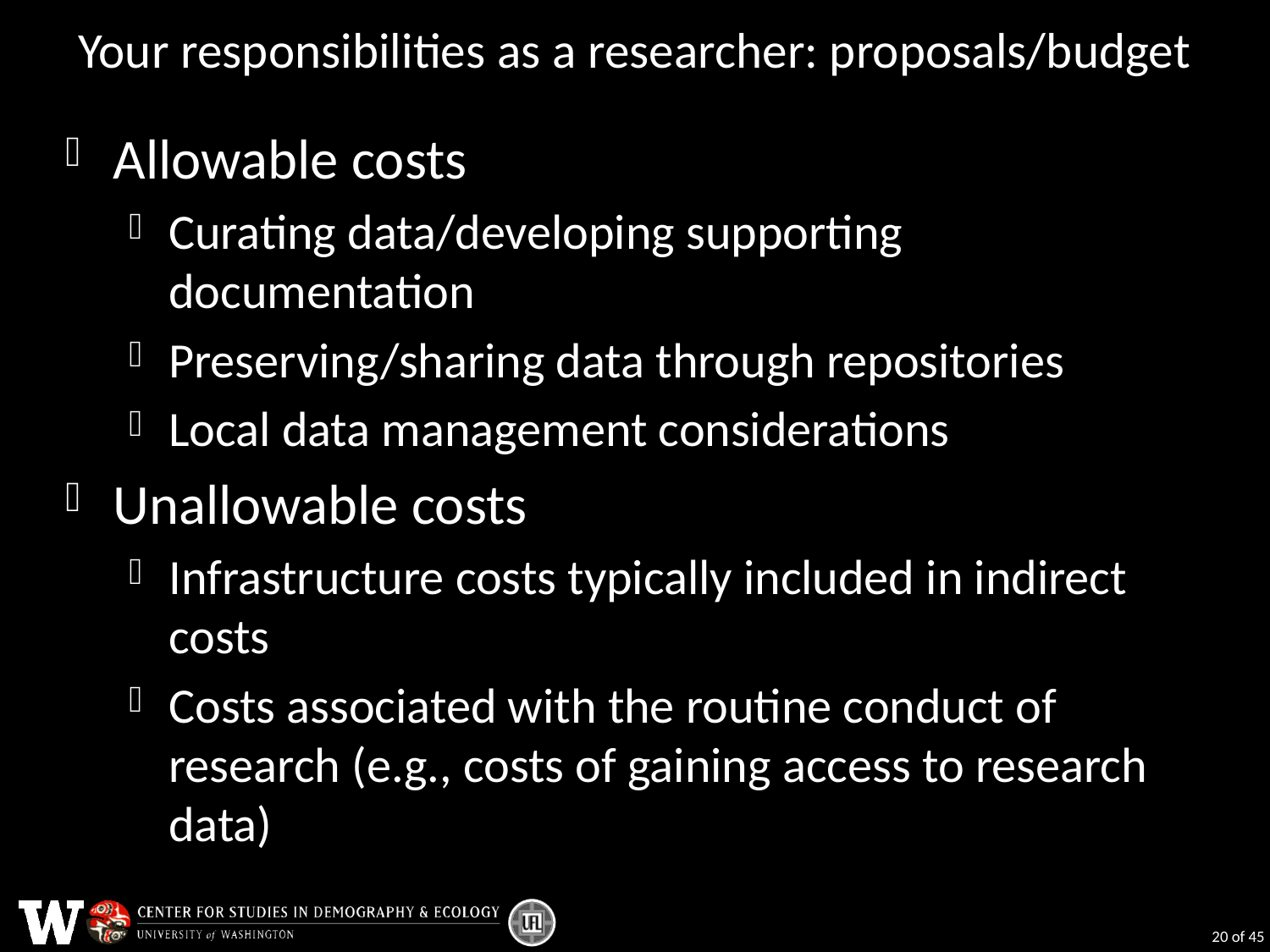

# Your responsibilities as a researcher: proposals/budget
Allowable costs
Curating data/developing supporting documentation
Preserving/sharing data through repositories
Local data management considerations
Unallowable costs
Infrastructure costs typically included in indirect costs
Costs associated with the routine conduct of research (e.g., costs of gaining access to research data)

20 of 45